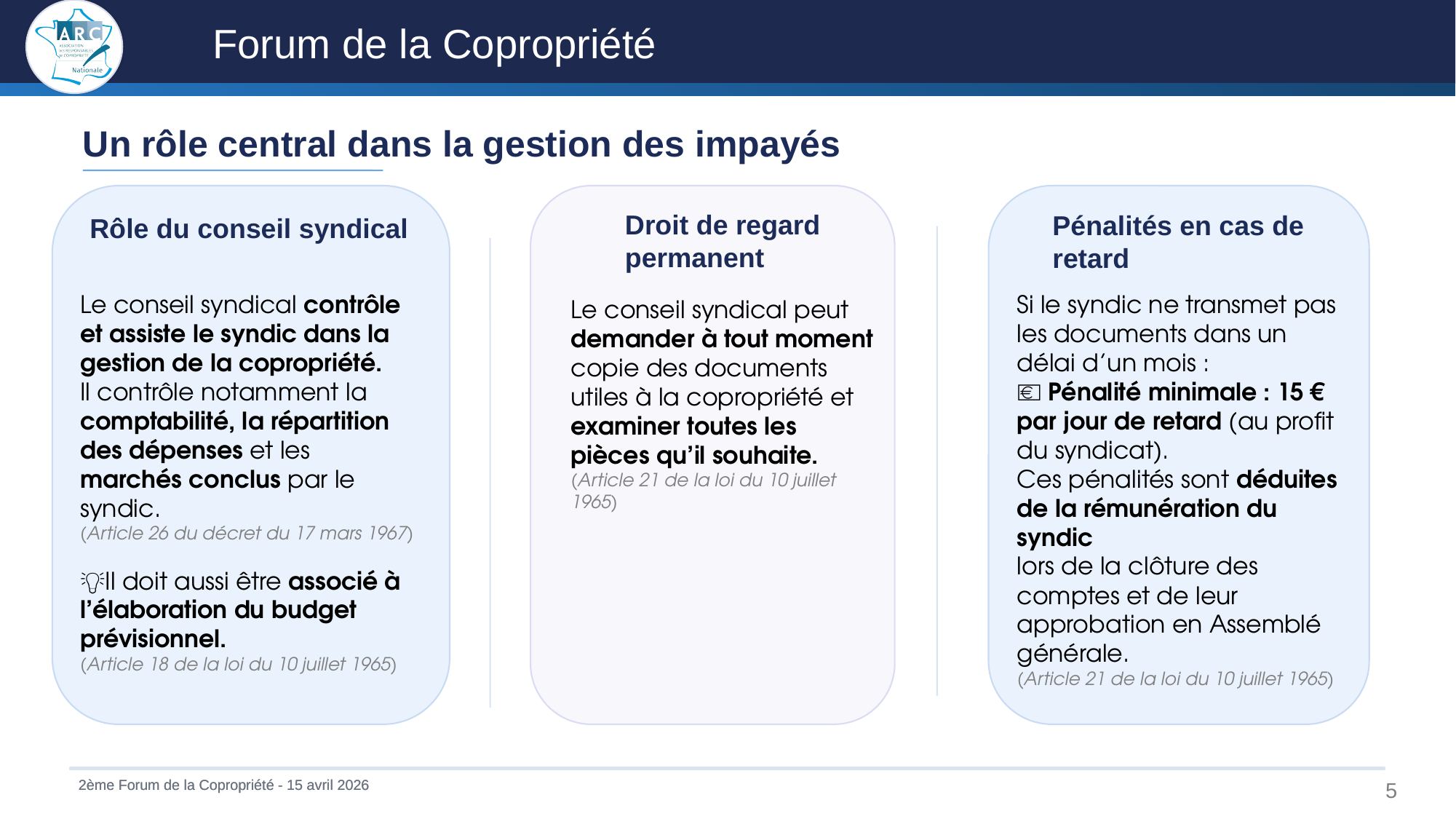

Un rôle central dans la gestion des impayés

Rôle du conseil syndical

Droit de regard permanent
Pénalités en cas de retard

Le conseil syndical contrôle et assiste le syndic dans la gestion de la copropriété.
Il contrôle notamment la comptabilité, la répartition des dépenses et les marchés conclus par le syndic.
(Article 26 du décret du 17 mars 1967)
💡Il doit aussi être associé à l’élaboration du budget prévisionnel.
(Article 18 de la loi du 10 juillet 1965)
Si le syndic ne transmet pas les documents dans un délai d’un mois :
💶 Pénalité minimale : 15 € par jour de retard (au profit du syndicat).
Ces pénalités sont déduites de la rémunération du syndic
lors de la clôture des comptes et de leur approbation en Assemblé générale.
(Article 21 de la loi du 10 juillet 1965)
Le conseil syndical peut demander à tout moment copie des documents utiles à la copropriété et examiner toutes les pièces qu’il souhaite.
(Article 21 de la loi du 10 juillet 1965)